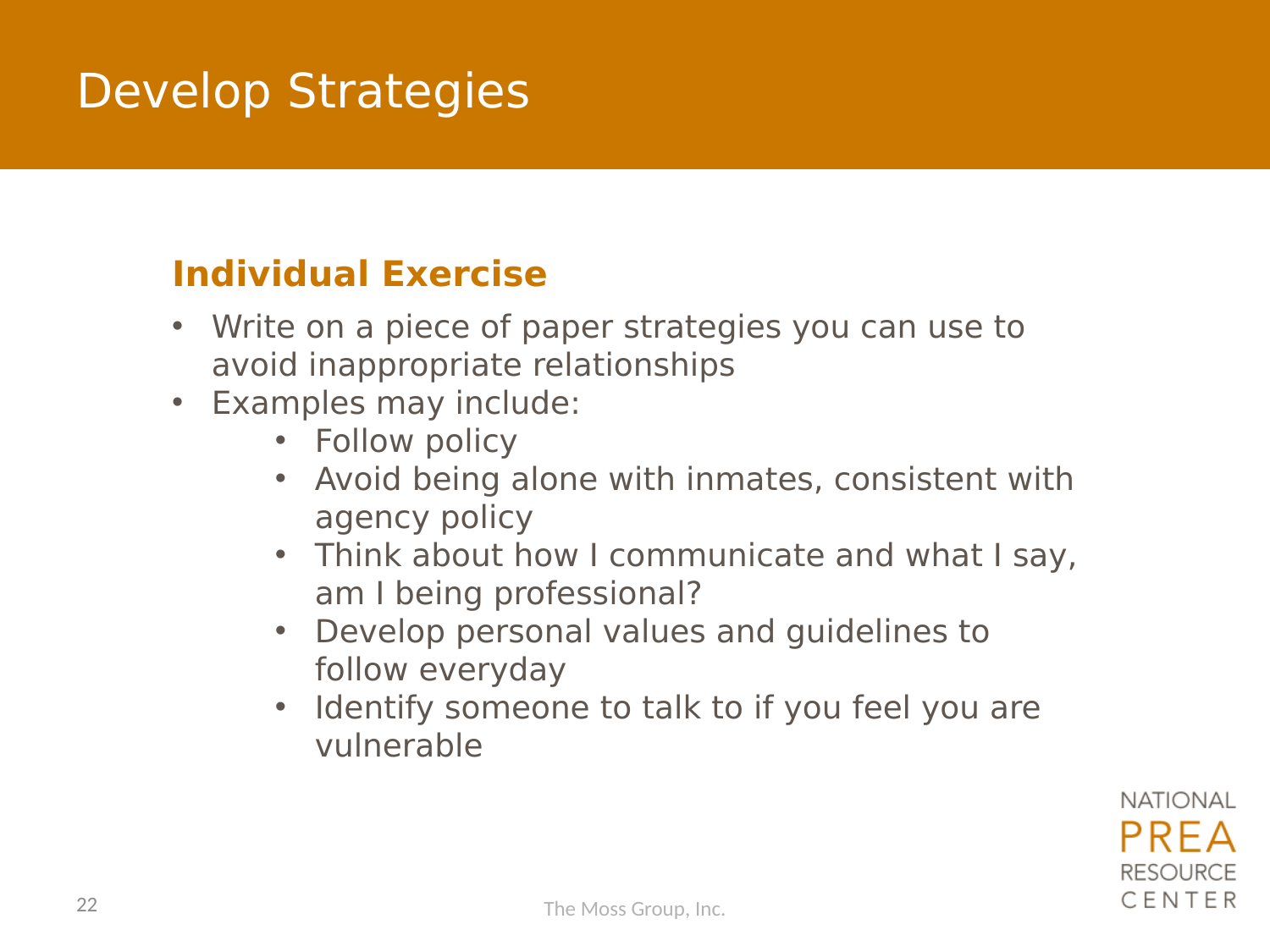

# Develop Strategies
Individual Exercise
Write on a piece of paper strategies you can use to avoid inappropriate relationships
Examples may include:
Follow policy
Avoid being alone with inmates, consistent with agency policy
Think about how I communicate and what I say, am I being professional?
Develop personal values and guidelines to follow everyday
Identify someone to talk to if you feel you are vulnerable

22
The Moss Group, Inc.